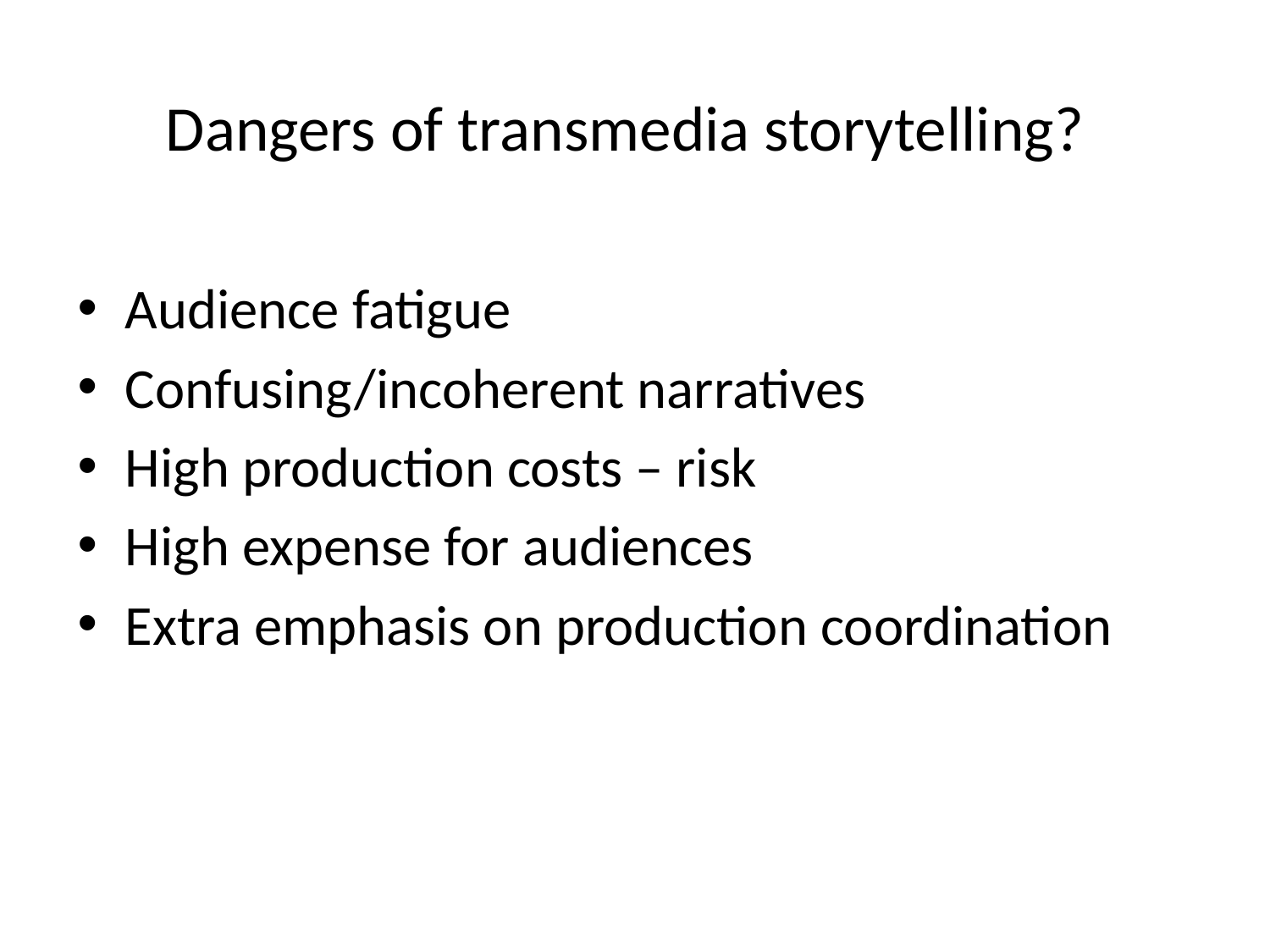

# Dangers of transmedia storytelling?
Audience fatigue
Confusing/incoherent narratives
High production costs – risk
High expense for audiences
Extra emphasis on production coordination